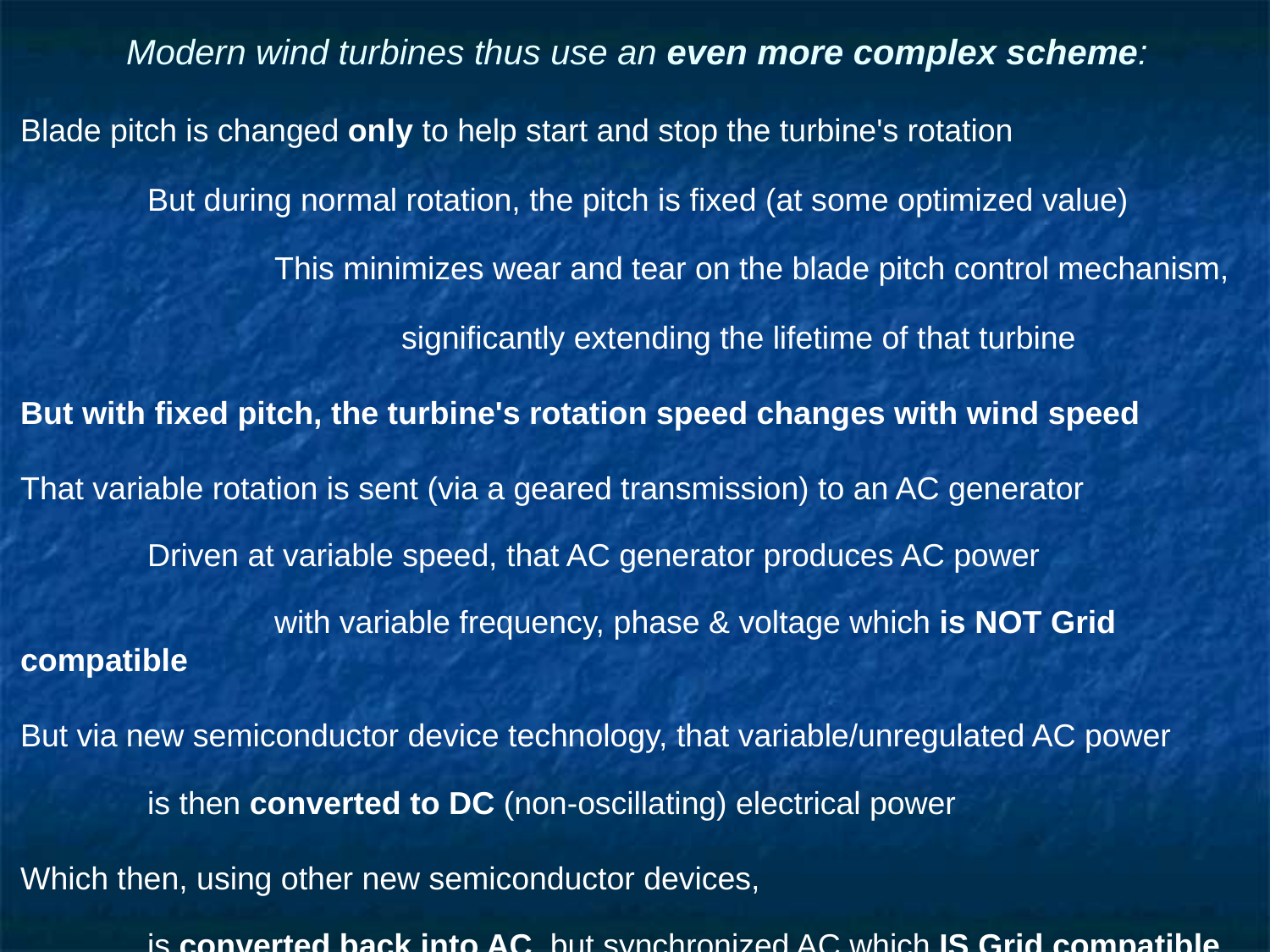

# Modern wind turbines thus use an even more complex scheme:
Blade pitch is changed only to help start and stop the turbine's rotation

	But during normal rotation, the pitch is fixed (at some optimized value)

		This minimizes wear and tear on the blade pitch control mechanism,

			significantly extending the lifetime of that turbine

But with fixed pitch, the turbine's rotation speed changes with wind speed

That variable rotation is sent (via a geared transmission) to an AC generator

	Driven at variable speed, that AC generator produces AC power

		with variable frequency, phase & voltage which is NOT Grid compatible

But via new semiconductor device technology, that variable/unregulated AC power

	is then converted to DC (non-oscillating) electrical power

Which then, using other new semiconductor devices,

	is converted back into AC, but synchronized AC which IS Grid compatible